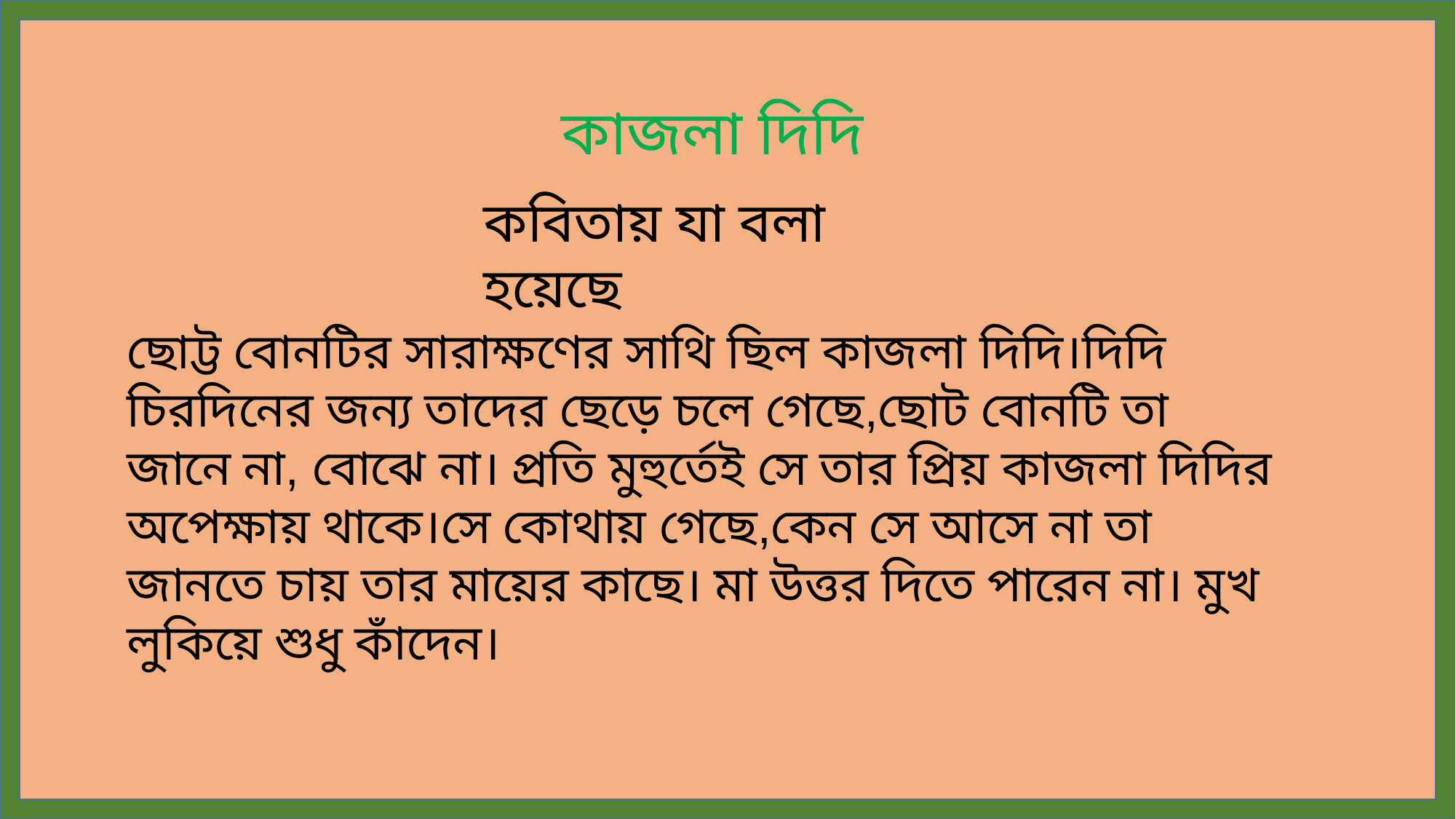

কাজলা দিদি
কবিতায় যা বলা হয়েছে
ছোট্ট বোনটির সারাক্ষণের সাথি ছিল কাজলা দিদি।দিদি চিরদিনের জন্য তাদের ছেড়ে চলে গেছে,ছোট বোনটি তা জানে না, বোঝে না। প্রতি মুহুর্তেই সে তার প্রিয় কাজলা দিদির অপেক্ষায় থাকে।সে কোথায় গেছে,কেন সে আসে না তা জানতে চায় তার মায়ের কাছে। মা উত্তর দিতে পারেন না। মুখ লুকিয়ে শুধু কাঁদেন।